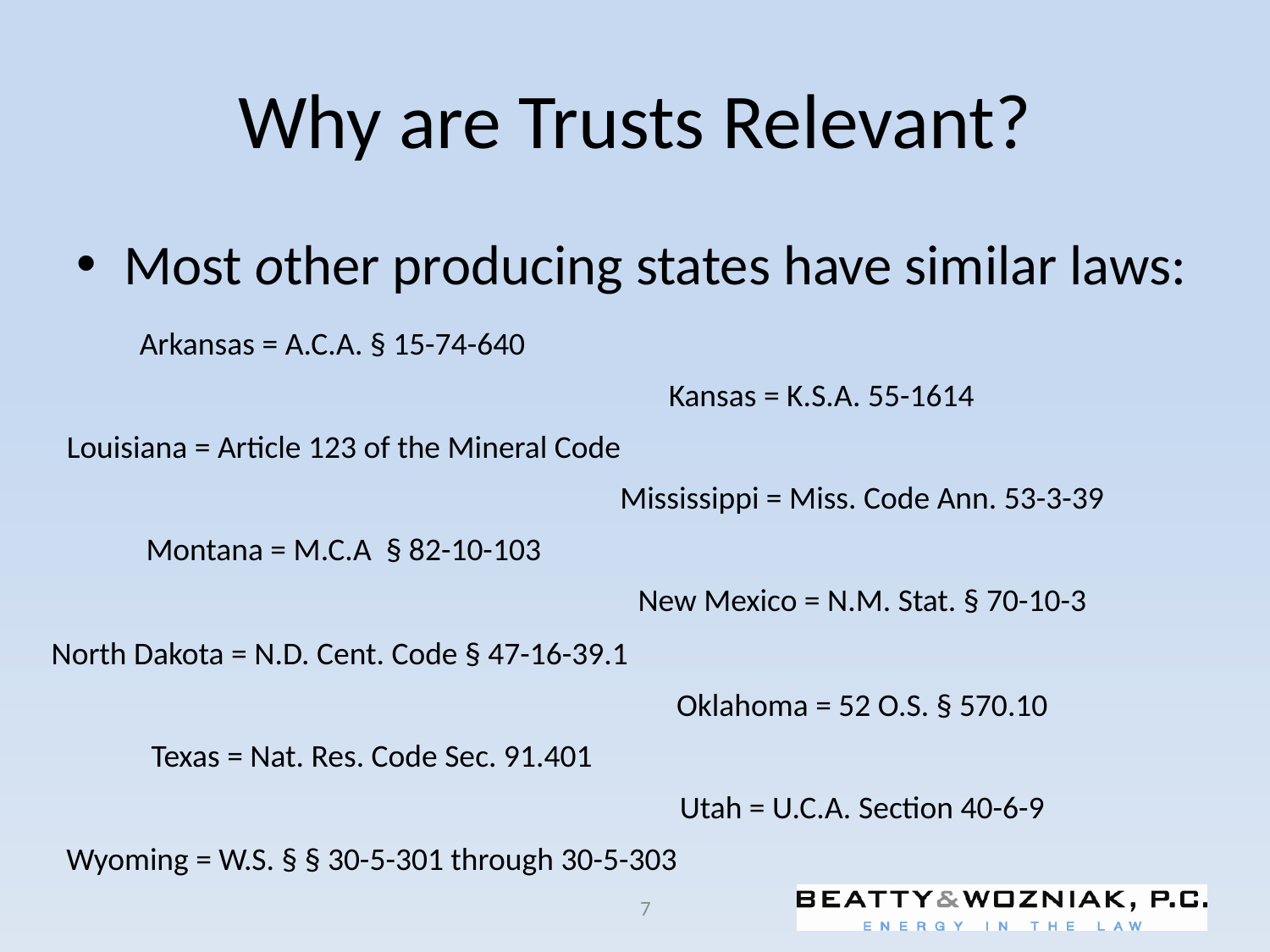

# Why are Trusts Relevant?
Most other producing states have similar laws:

Arkansas = A.C.A. § 15-74-640
Kansas = K.S.A. 55-1614
Louisiana = Article 123 of the Mineral Code
Mississippi = Miss. Code Ann. 53-3-39
Montana = M.C.A  § 82-10-103
New Mexico = N.M. Stat. § 70-10-3
North Dakota = N.D. Cent. Code § 47-16-39.1
Oklahoma = 52 O.S. § 570.10
Texas = Nat. Res. Code Sec. 91.401
Utah = U.C.A. Section 40-6-9
Wyoming = W.S. § § 30-5-301 through 30-5-303
7